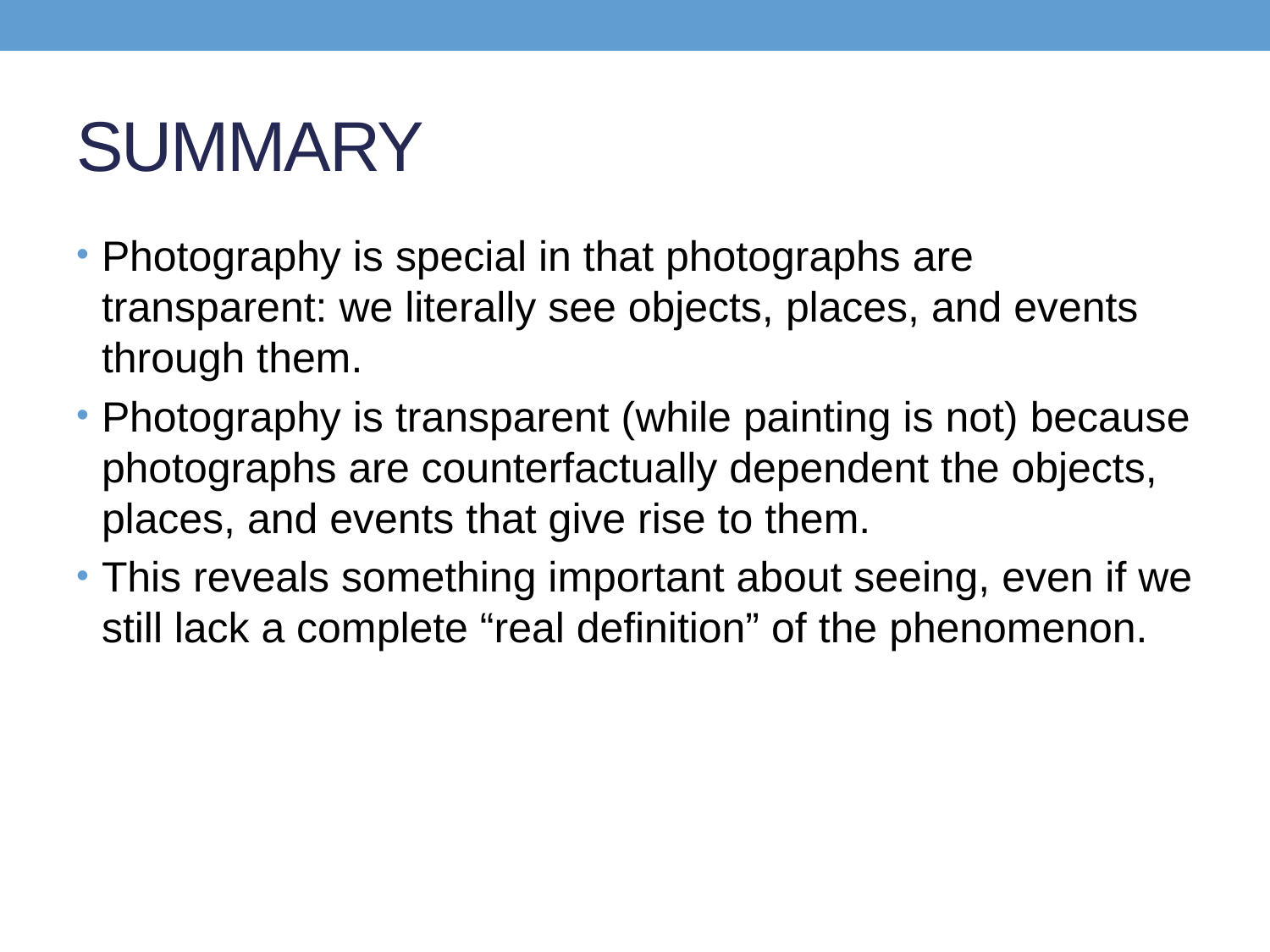

# SUMMARY
Photography is special in that photographs are transparent: we literally see objects, places, and events through them.
Photography is transparent (while painting is not) because photographs are counterfactually dependent the objects, places, and events that give rise to them.
This reveals something important about seeing, even if we still lack a complete “real definition” of the phenomenon.